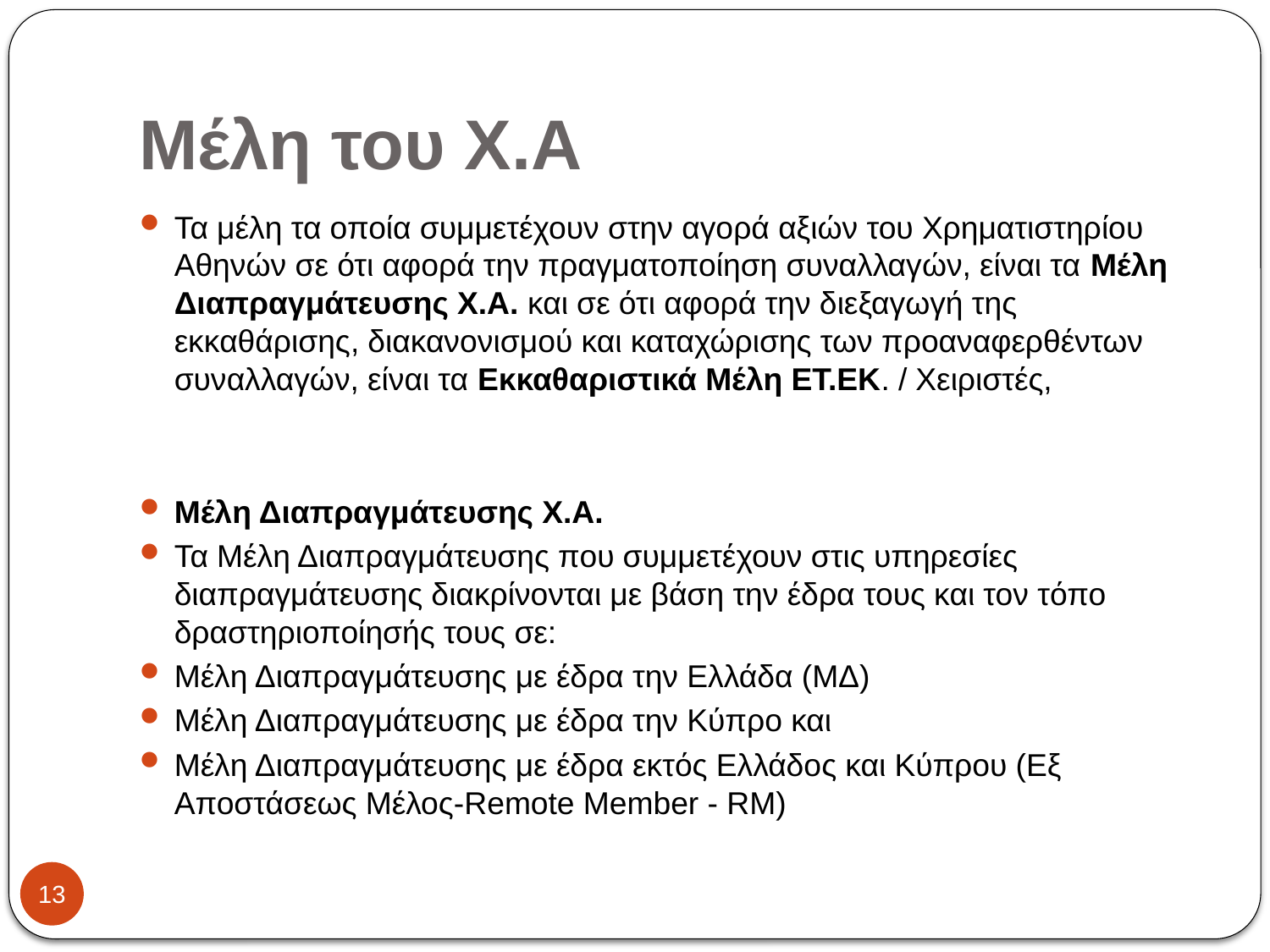

# Μέλη του Χ.Α
Τα μέλη τα οποία συμμετέχουν στην αγορά αξιών του Χρηματιστηρίου Αθηνών σε ότι αφορά την πραγματοποίηση συναλλαγών, είναι τα Μέλη Διαπραγμάτευσης Χ.Α. και σε ότι αφορά την διεξαγωγή της εκκαθάρισης, διακανονισμού και καταχώρισης των προαναφερθέντων συναλλαγών, είναι τα Εκκαθαριστικά Μέλη ΕΤ.ΕΚ. / Χειριστές,

Μέλη Διαπραγμάτευσης Χ.Α.
Τα Μέλη Διαπραγμάτευσης που συμμετέχουν στις υπηρεσίες διαπραγμάτευσης διακρίνονται με βάση την έδρα τους και τον τόπο δραστηριοποίησής τους σε:
Μέλη Διαπραγμάτευσης με έδρα την Ελλάδα (ΜΔ)
Μέλη Διαπραγμάτευσης με έδρα την Κύπρο και
Μέλη Διαπραγμάτευσης με έδρα εκτός Ελλάδος και Κύπρου (Εξ Αποστάσεως Μέλος-Remote Member - RM)
13